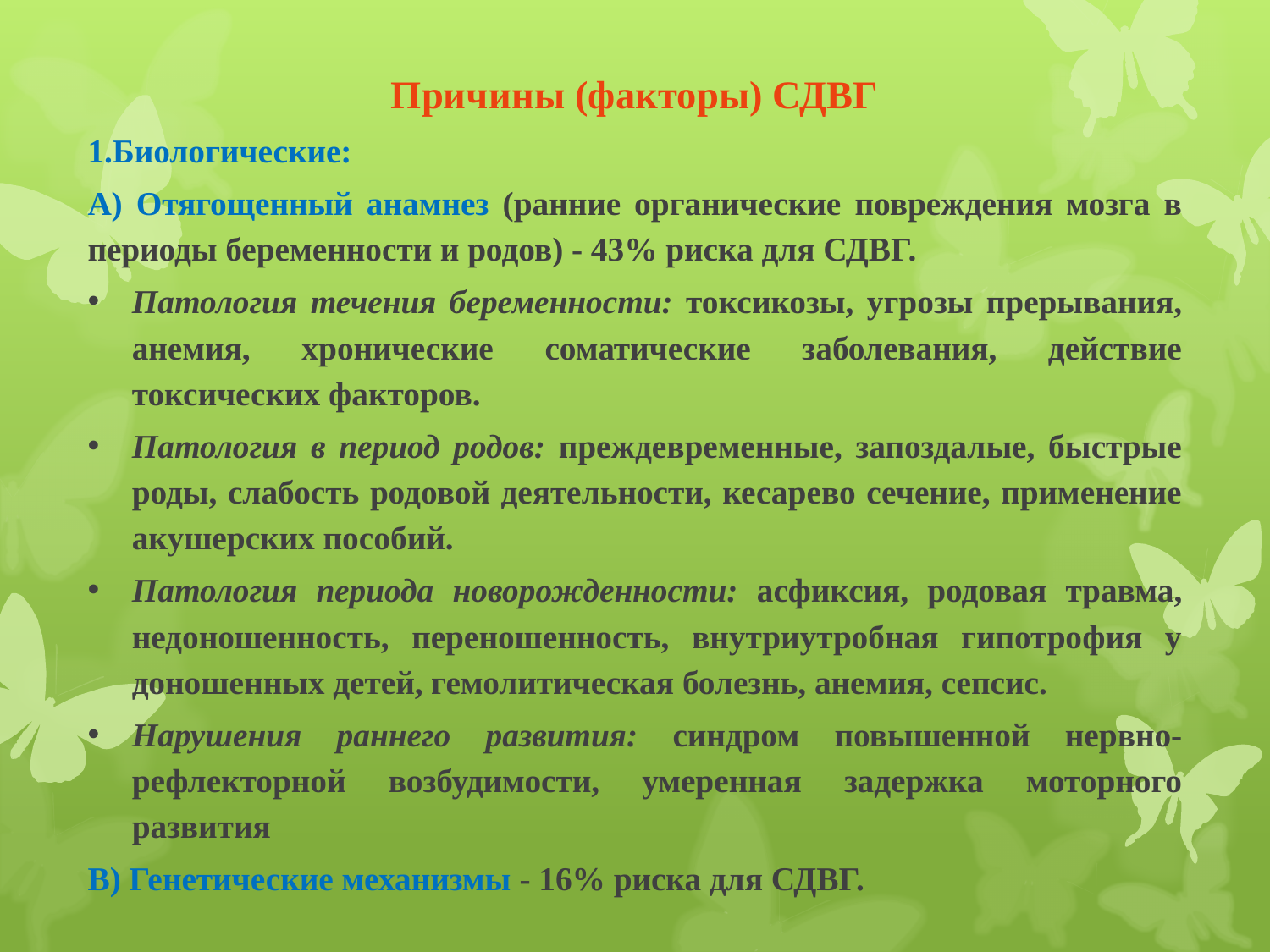

Причины (факторы) СДВГ
1.Биологические:
А) Отягощенный анамнез (ранние органические повреждения мозга в периоды беременности и родов) - 43% риска для СДВГ.
	Патология течения беременности: токсикозы, угрозы прерывания, анемия, хронические соматические заболевания, действие токсических факторов.
	Патология в период родов: преждевременные, запоздалые, быстрые роды, слабость родовой деятельности, кесарево сечение, применение акушерских пособий.
	Патология периода новорожденности: асфиксия, родовая травма, недоношенность, переношенность, внутриутробная гипотрофия у доношенных детей, гемолитическая болезнь, анемия, сепсис.
	Нарушения раннего развития: синдром повышенной нервно-рефлекторной возбудимости, умеренная задержка моторного развития
В) Генетические механизмы - 16% риска для СДВГ.